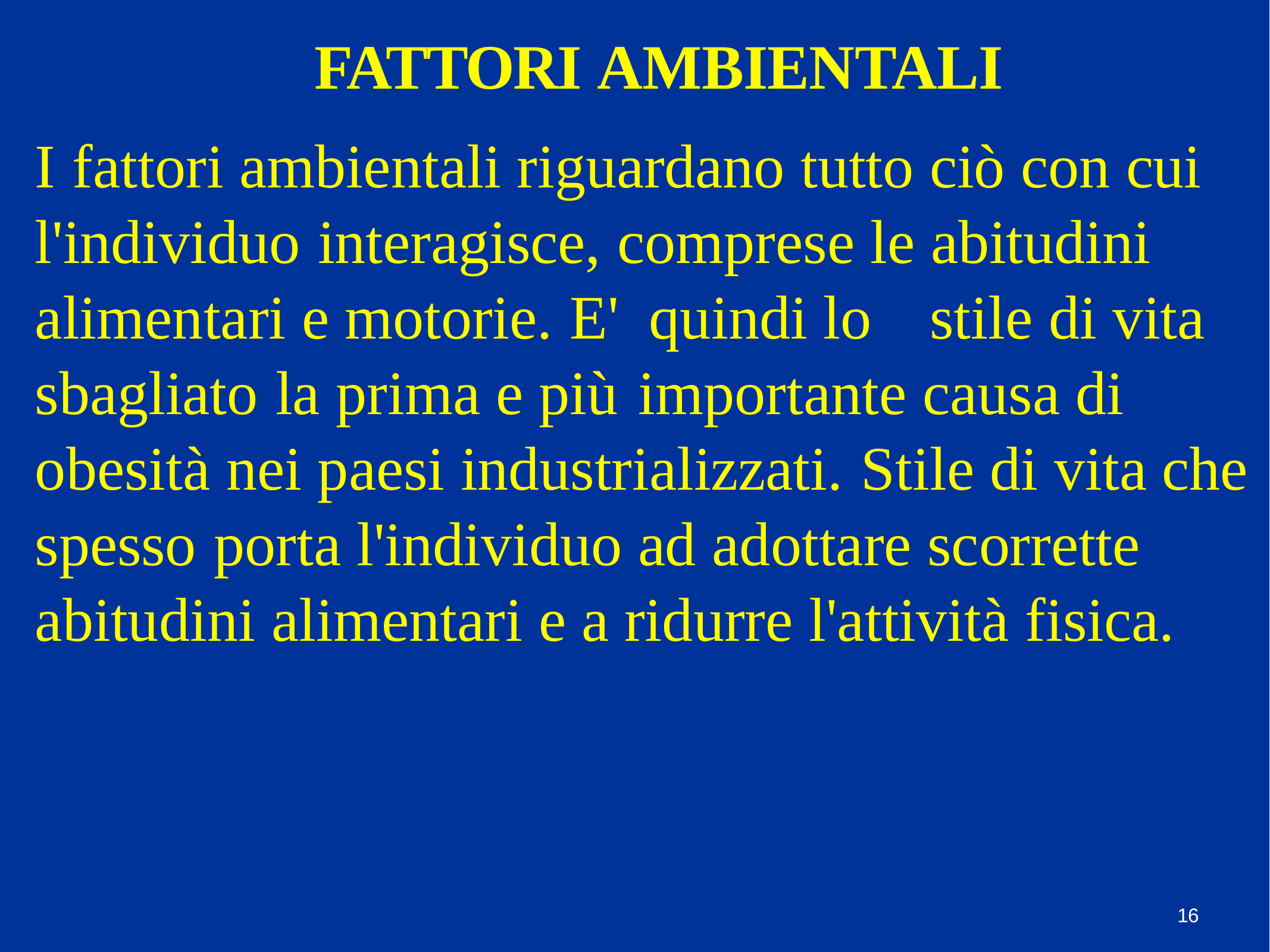

# FATTORI AMBIENTALI
I	fattori ambientali riguardano	tutto	ciò	con	cui l'individuo	interagisce,	comprese le abitudini alimentari e motorie.	E'	 quindi lo		stile di vita sbagliato	la prima e più		importante causa di obesità nei paesi industrializzati.	Stile di vita che spesso	porta l'individuo		ad	adottare scorrette abitudini alimentari e a ridurre l'attività fisica.
16